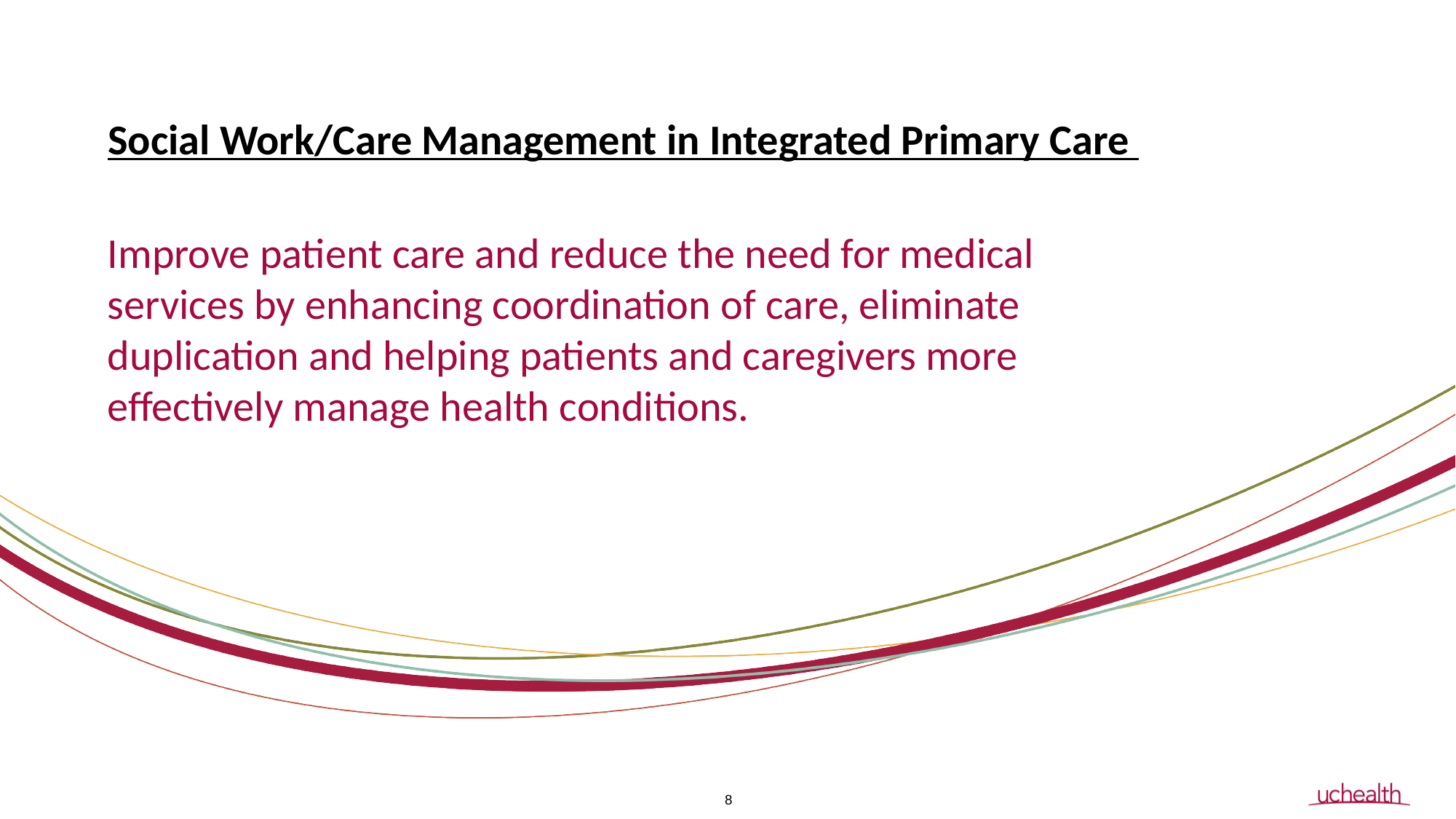

Social Work/Care Management in Integrated Primary Care
Improve patient care and reduce the need for medical services by enhancing coordination of care, eliminate duplication and helping patients and caregivers more effectively manage health conditions.

8